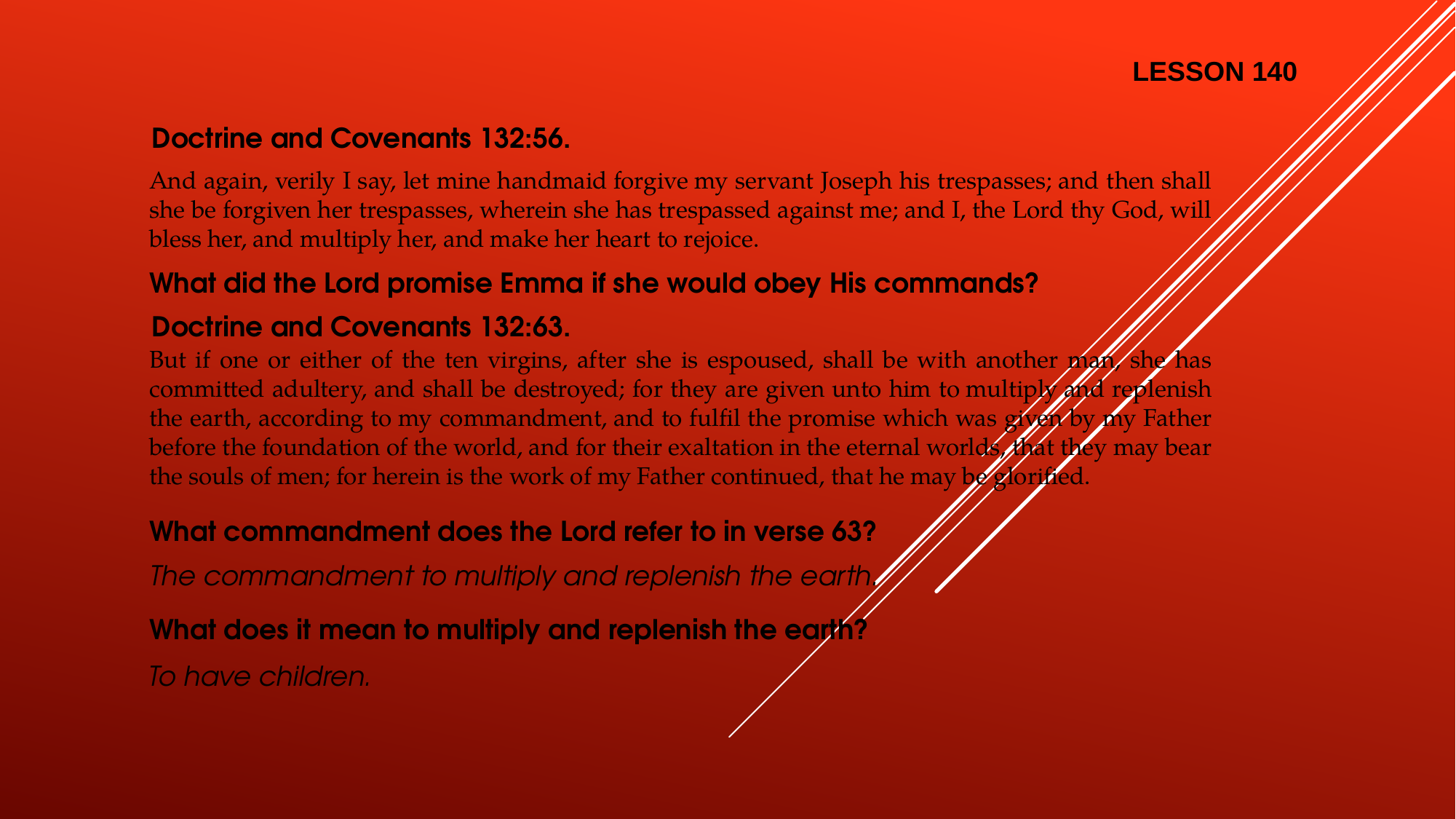

LESSON 140
Doctrine and Covenants 132:56.
And again, verily I say, let mine handmaid forgive my servant Joseph his trespasses; and then shall she be forgiven her trespasses, wherein she has trespassed against me; and I, the Lord thy God, will bless her, and multiply her, and make her heart to rejoice.
What did the Lord promise Emma if she would obey His commands?
Doctrine and Covenants 132:63.
But if one or either of the ten virgins, after she is espoused, shall be with another man, she has committed adultery, and shall be destroyed; for they are given unto him to multiply and replenish the earth, according to my commandment, and to fulfil the promise which was given by my Father before the foundation of the world, and for their exaltation in the eternal worlds, that they may bear the souls of men; for herein is the work of my Father continued, that he may be glorified.
What commandment does the Lord refer to in verse 63?
The commandment to multiply and replenish the earth.
What does it mean to multiply and replenish the earth?
To have children.